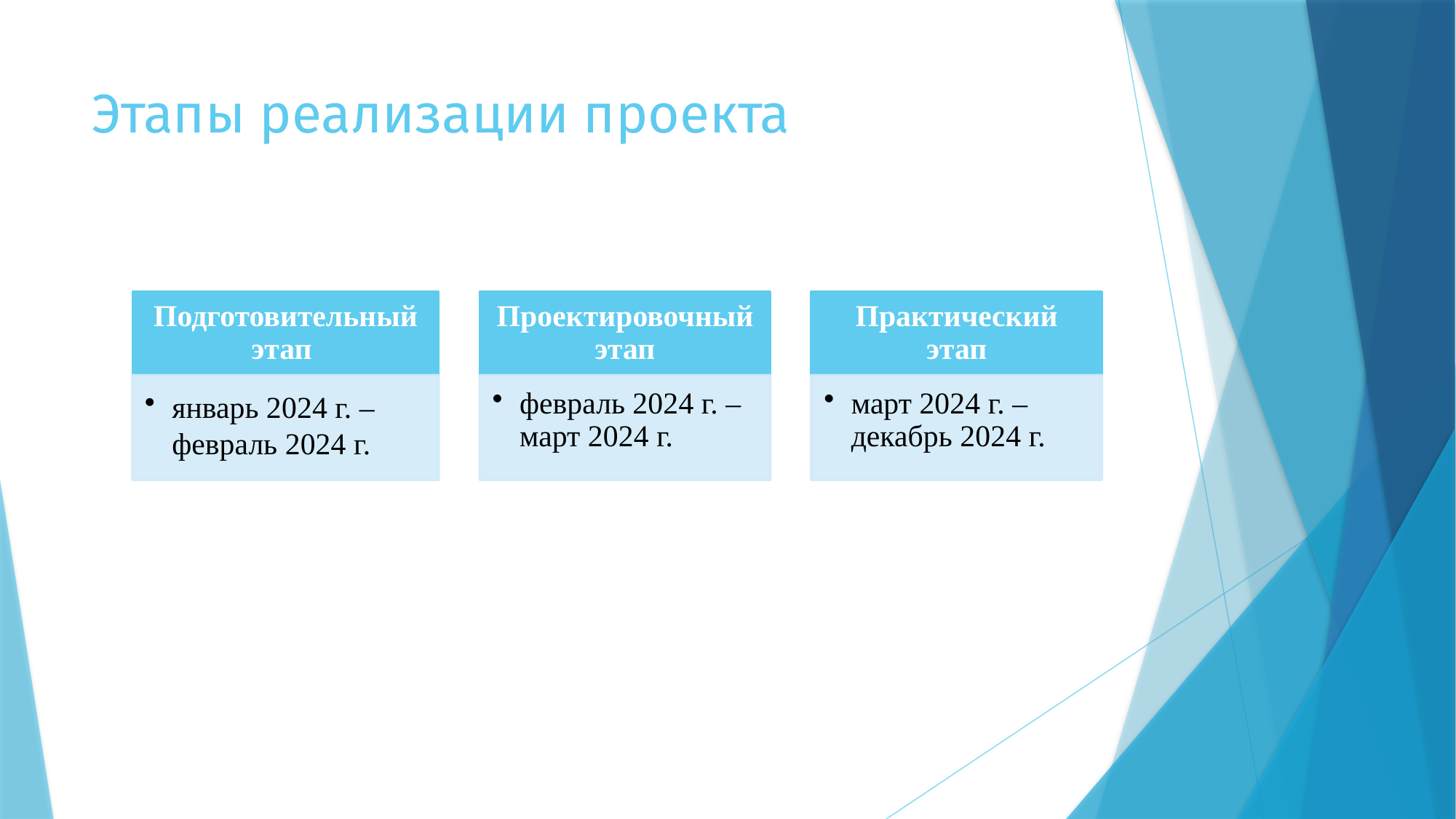

# Этапы реализации проекта
Подготовительный этап
январь 2024 г. – февраль 2024 г.
Проектировочный этап
февраль 2024 г. – март 2024 г.
Практический этап
март 2024 г. – декабрь 2024 г.